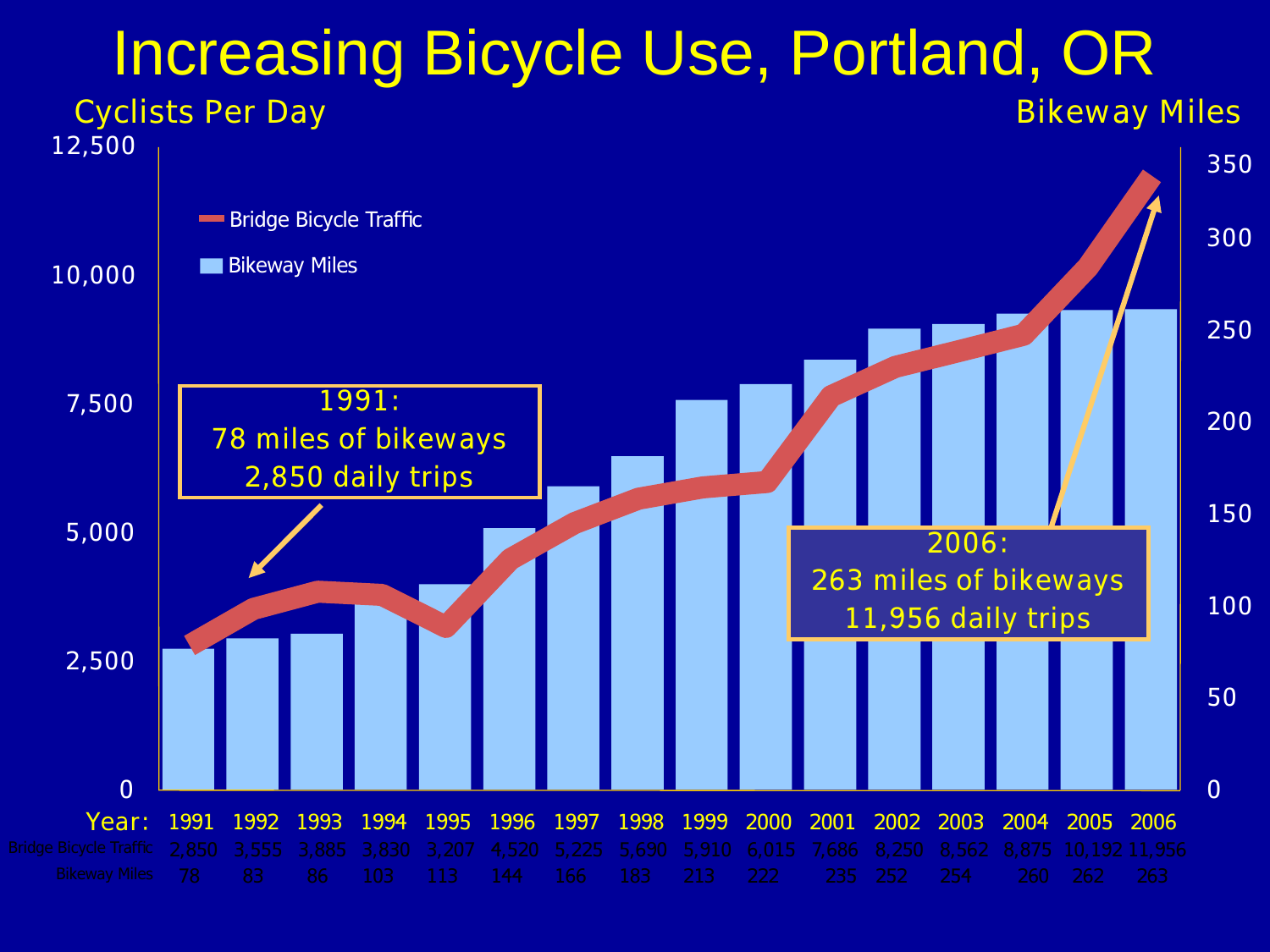

# Increasing Bicycle Use, Portland, OR
Cyclists Per Day
Bikeway Miles
12,500

350

2006:
263 miles of bikeways
11,956 daily trips
Bridge Bicycle Traffic

300
Bikeway Miles

10,000

250
1991:
78 miles of bikeways
2,850 daily trips

7,500
200
150
5,000
100
2,500
50
0
0

Year:
1991
1992
1993
1994
1995
1996
1997
1998
1999
2000
2001
2002
2003
2004
2005
2006
Bridge Bicycle Traffic
2,850
3,555
3,885
3,830
3,207
4,520
5,225
5,690
5,910
6,015
7,686
8,250
8,562
8,875
10,192
11,956
78
83
86
103
113
144
166
183
213
222
235
252
254
260
262
263
Bikeway Miles